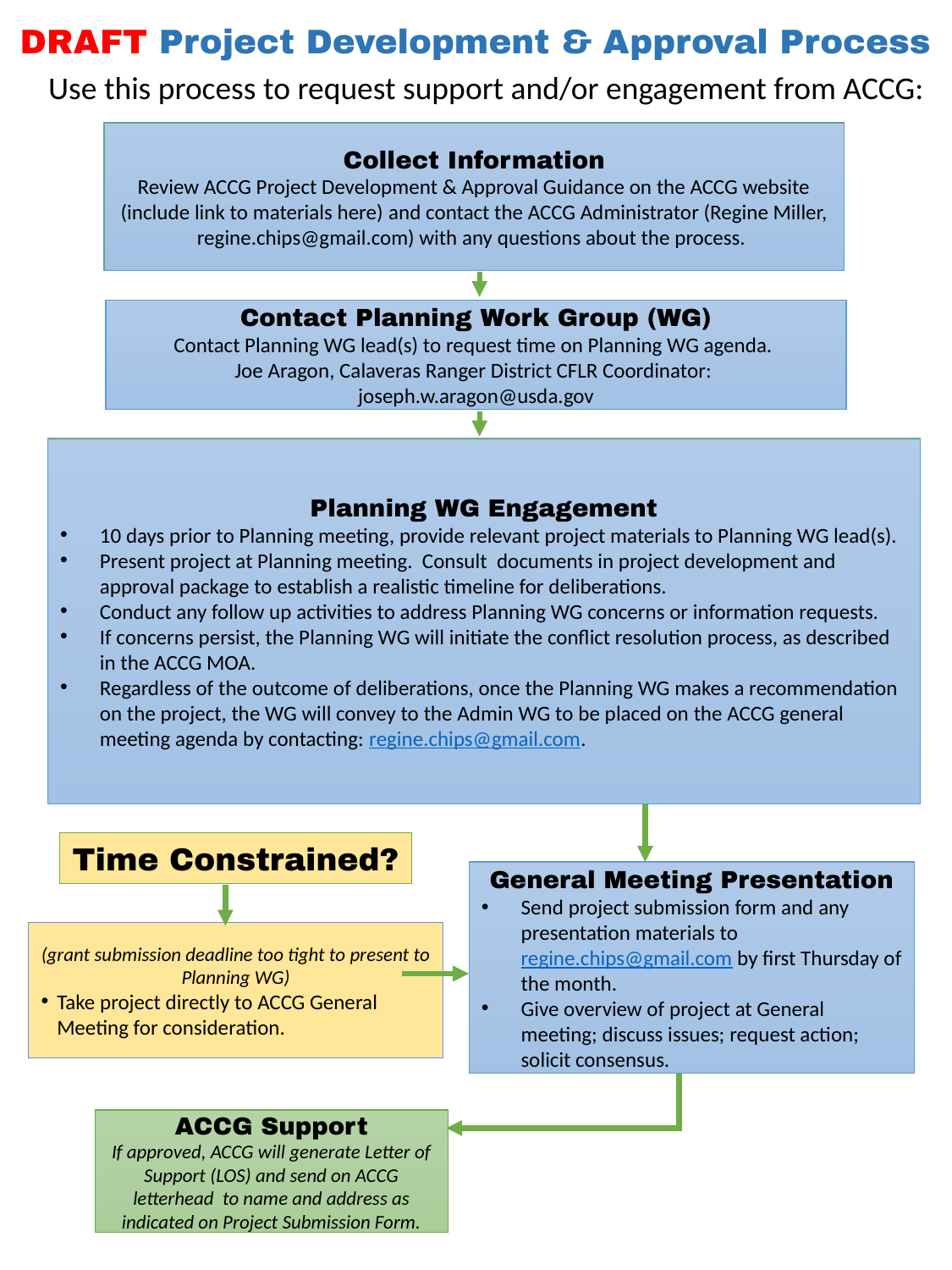

# DRAFT Project Development & Approval Process
Use this process to request support and/or engagement from ACCG:
Collect Information
Review ACCG Project Development & Approval Guidance on the ACCG website (include link to materials here) and contact the ACCG Administrator (Regine Miller, regine.chips@gmail.com) with any questions about the process.
Contact Planning Work Group (WG)
Contact Planning WG lead(s) to request time on Planning WG agenda.
Joe Aragon, Calaveras Ranger District CFLR Coordinator:  joseph.w.aragon@usda.gov
Planning WG Engagement
10 days prior to Planning meeting, provide relevant project materials to Planning WG lead(s).
Present project at Planning meeting.  Consult  documents in project development and approval package to establish a realistic timeline for deliberations.
Conduct any follow up activities to address Planning WG concerns or information requests.
If concerns persist, the Planning WG will initiate the conflict resolution process, as described in the ACCG MOA.
Regardless of the outcome of deliberations, once the Planning WG makes a recommendation on the project, the WG will convey to the Admin WG to be placed on the ACCG general meeting agenda by contacting: regine.chips@gmail.com.
Time Constrained?
General Meeting Presentation
Send project submission form and any presentation materials to regine.chips@gmail.com by first Thursday of the month.
Give overview of project at General meeting; discuss issues; request action; solicit consensus.
(grant submission deadline too tight to present to Planning WG)
Take project directly to ACCG General Meeting for consideration.
ACCG Support
If approved, ACCG will generate Letter of Support (LOS) and send on ACCG letterhead  to name and address as indicated on Project Submission Form.